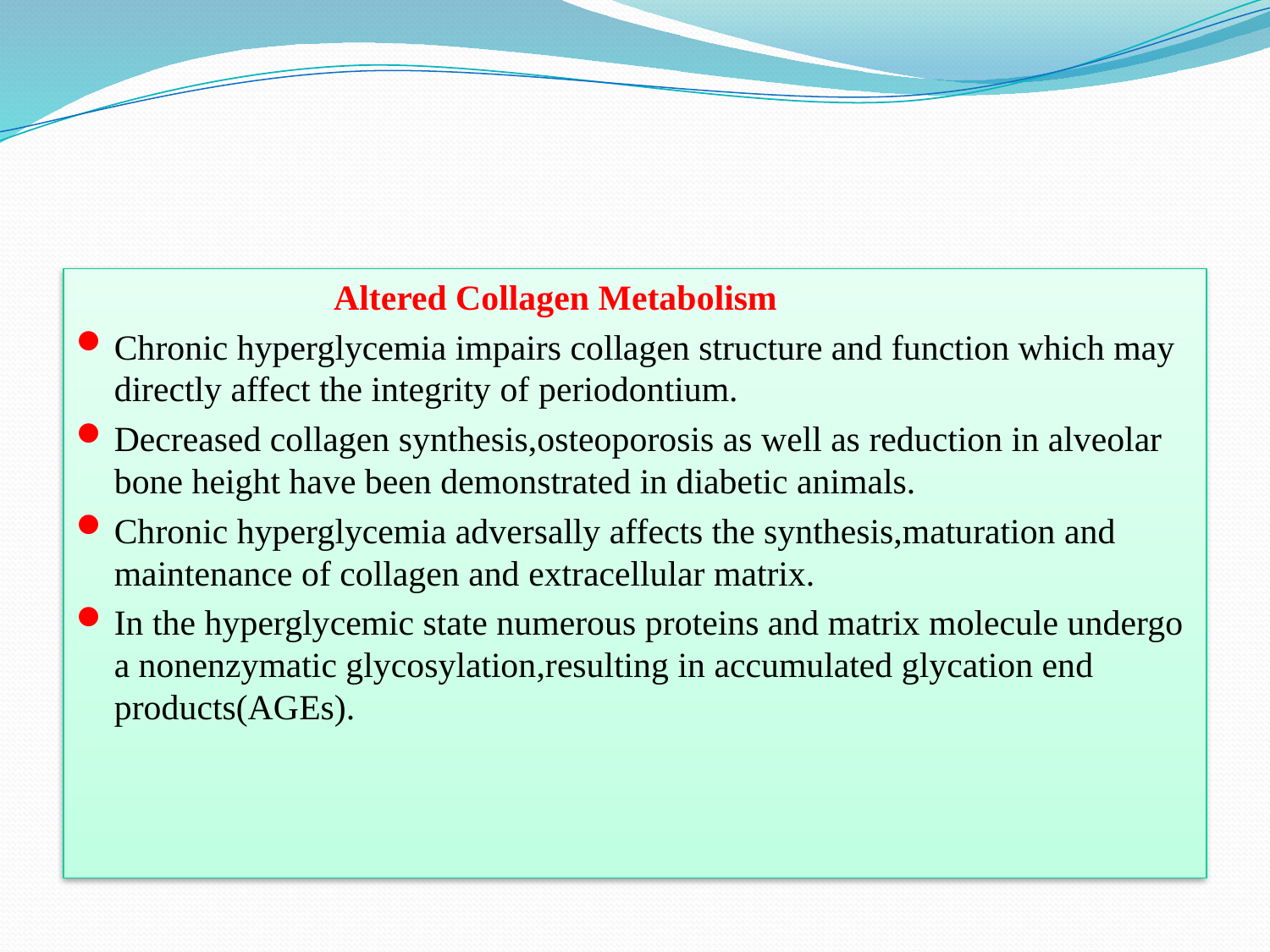

#
                             Altered Collagen Metabolism
Chronic hyperglycemia impairs collagen structure and function which may directly affect the integrity of periodontium.
Decreased collagen synthesis,osteoporosis as well as reduction in alveolar bone height have been demonstrated in diabetic animals.
Chronic hyperglycemia adversally affects the synthesis,maturation and maintenance of collagen and extracellular matrix.
In the hyperglycemic state numerous proteins and matrix molecule undergo a nonenzymatic glycosylation,resulting in accumulated glycation end products(AGEs).